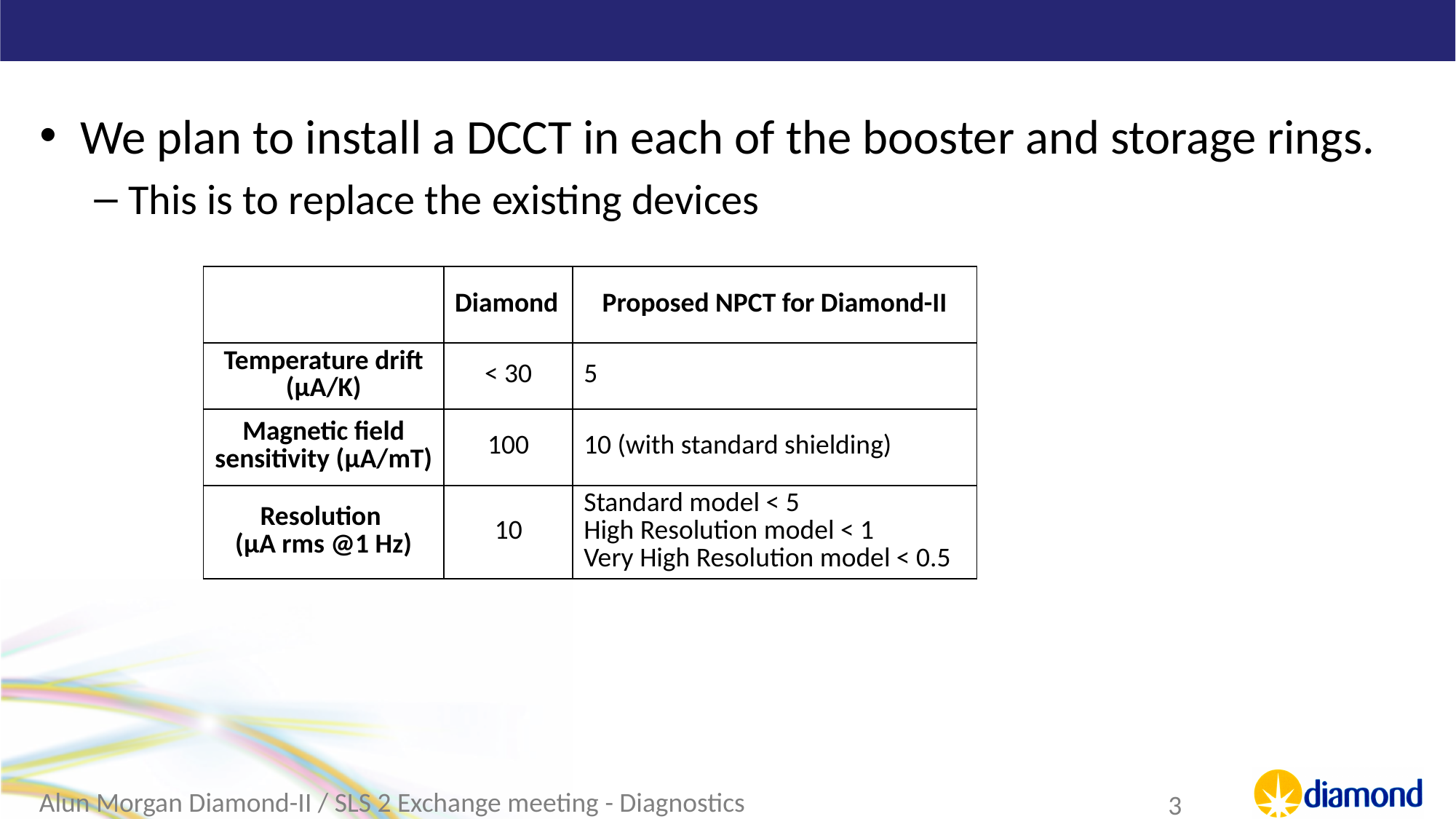

#
We plan to install a DCCT in each of the booster and storage rings.
This is to replace the existing devices
|  | Diamond | Proposed NPCT for Diamond-II |
| --- | --- | --- |
| Temperature drift (μA/K) | < 30 | 5 |
| Magnetic field sensitivity (μA/mT) | 100 | 10 (with standard shielding) |
| Resolution (μA rms @1 Hz) | 10 | Standard model < 5 High Resolution model < 1 Very High Resolution model < 0.5 |
Alun Morgan Diamond-II / SLS 2 Exchange meeting - Diagnostics

3